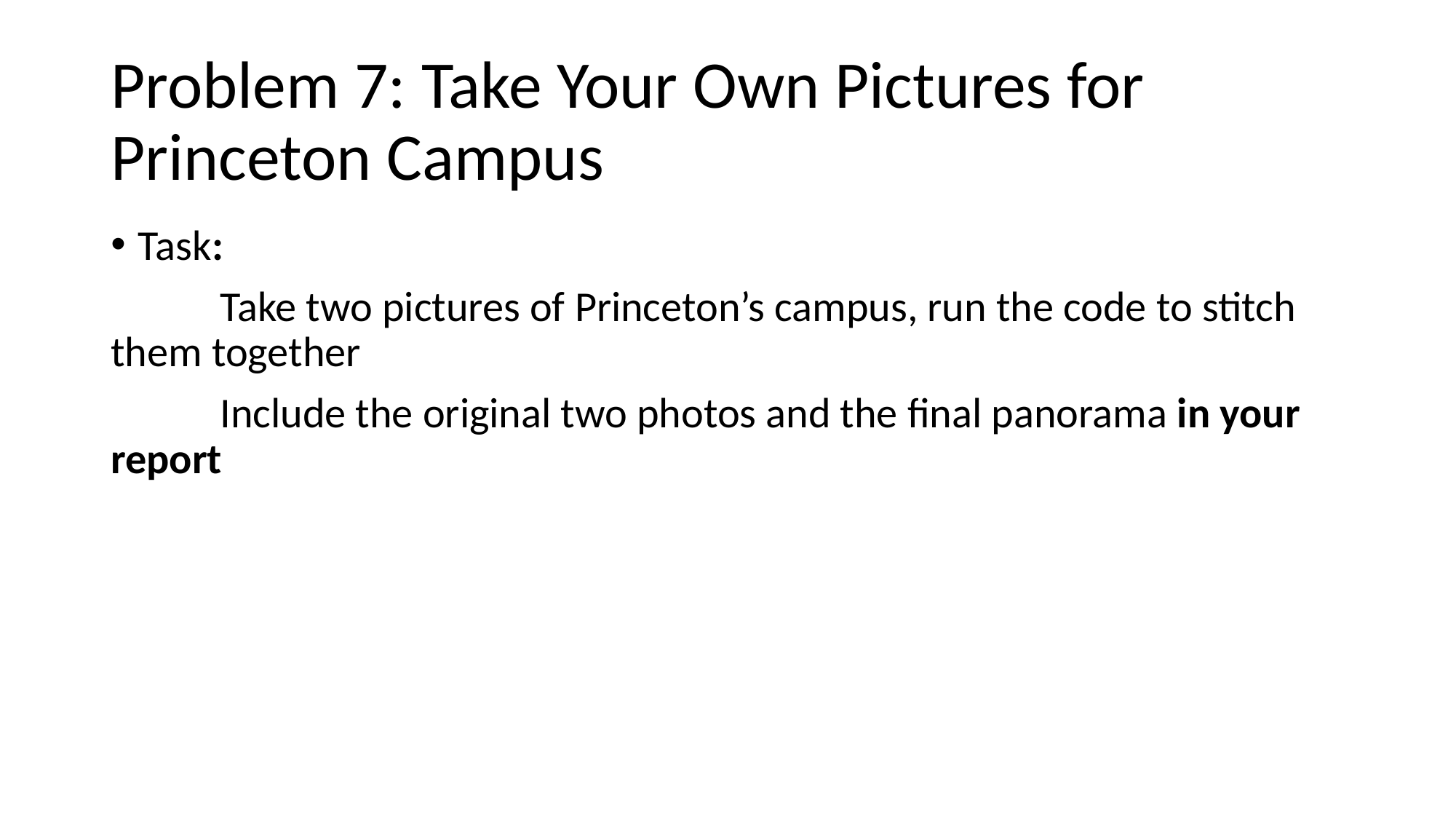

# Problem 7: Take Your Own Pictures for Princeton Campus
Task:
	Take two pictures of Princeton’s campus, run the code to stitch 	them together
	Include the original two photos and the final panorama in your 	report